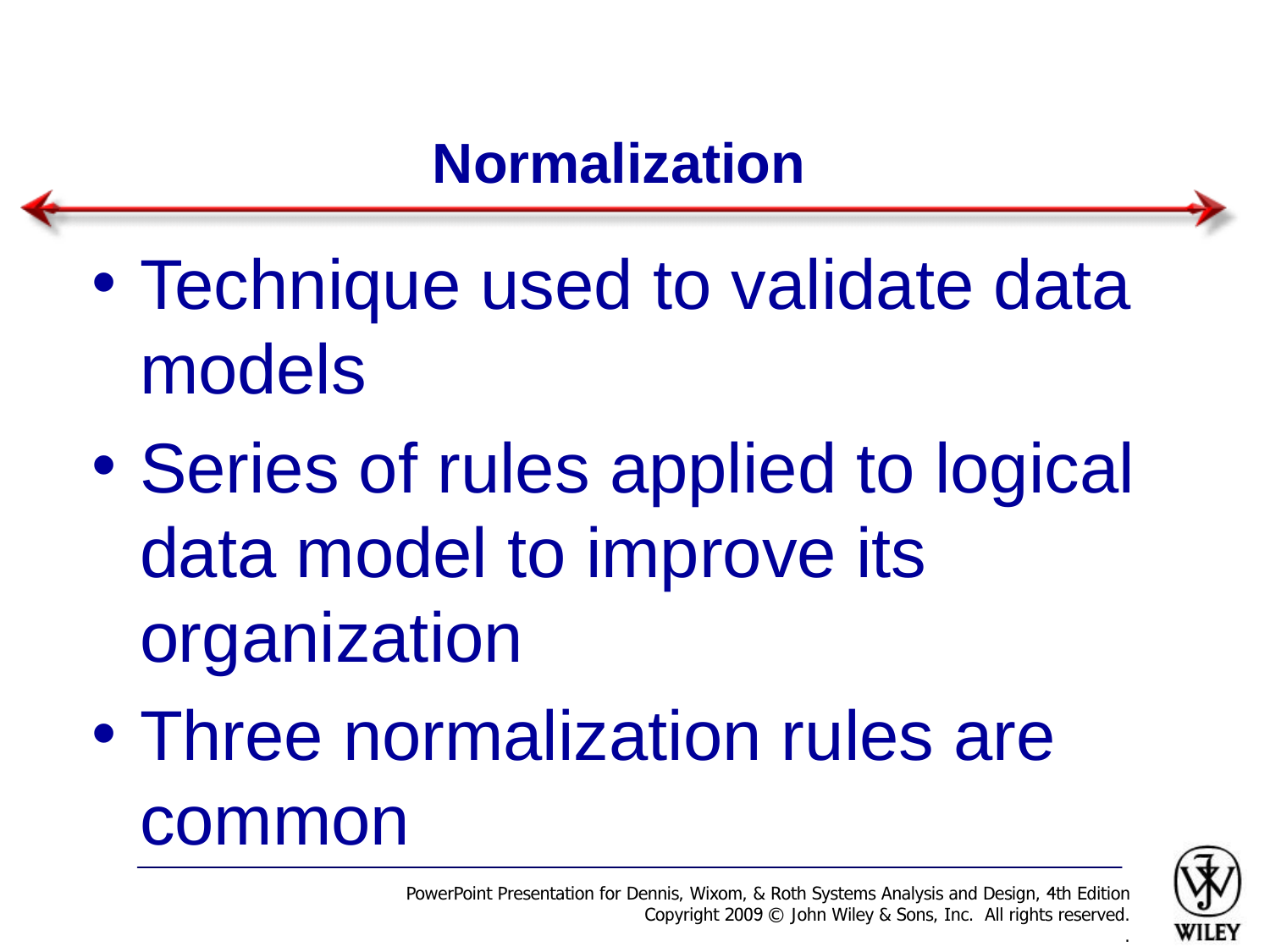

# Normalization
Technique used to validate data models
Series of rules applied to logical data model to improve its organization
Three normalization rules are common
PowerPoint Presentation for Dennis, Wixom, & Roth Systems Analysis and Design, 4th Edition
Copyright 2009 © John Wiley & Sons, Inc.  All rights reserved.
.